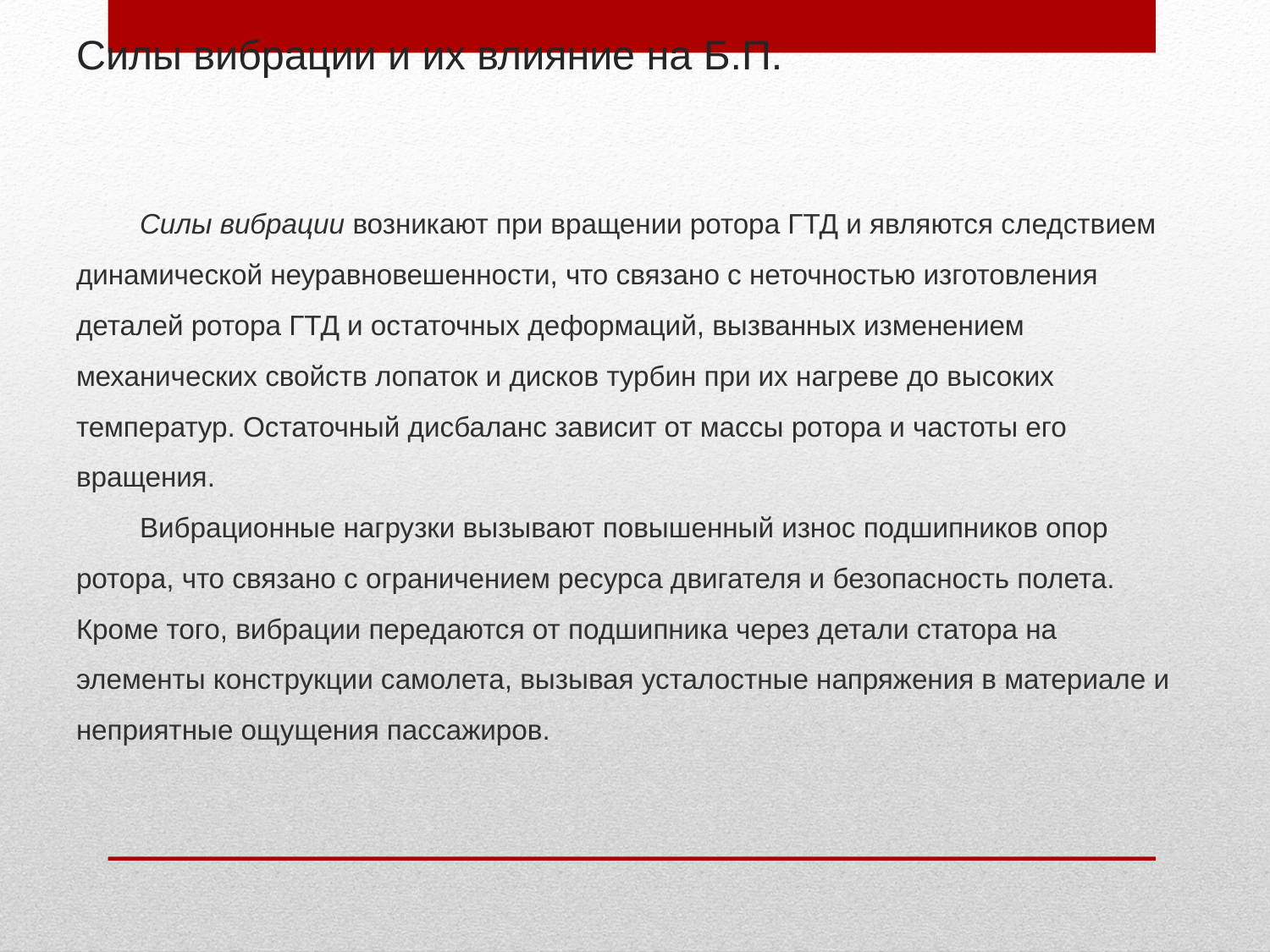

# Силы вибрации и их влияние на Б.П.
Силы вибрации возникают при вращении ротора ГТД и являются следствием динамической неуравновешенности, что связано с неточностью изготовления деталей ротора ГТД и остаточных деформаций, вызванных изменением механических свойств лопаток и дисков турбин при их нагреве до высоких температур. Остаточный дисбаланс зависит от массы ротора и частоты его вращения.
Вибрационные нагрузки вызывают повышенный износ подшипников опор ротора, что связано с ограничением ресурса двигателя и безопасность полета. Кроме того, вибрации передаются от подшипника через детали статора на элементы конструкции самолета, вызывая усталостные напряжения в материале и неприятные ощущения пассажиров.